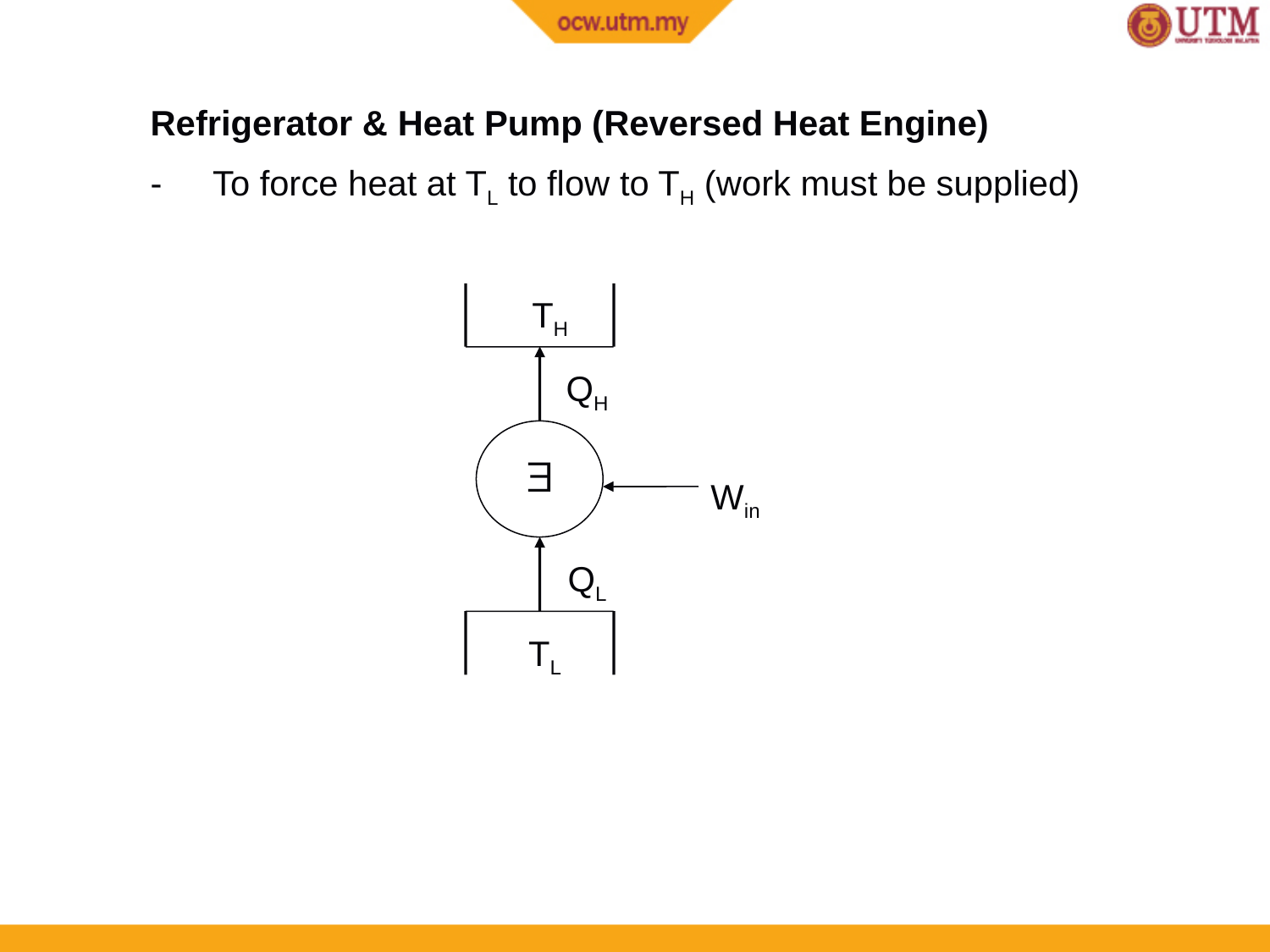

Refrigerator & Heat Pump (Reversed Heat Engine)
-	To force heat at TL to flow to TH (work must be supplied)

TH

QH

∃
Win

QL

TL